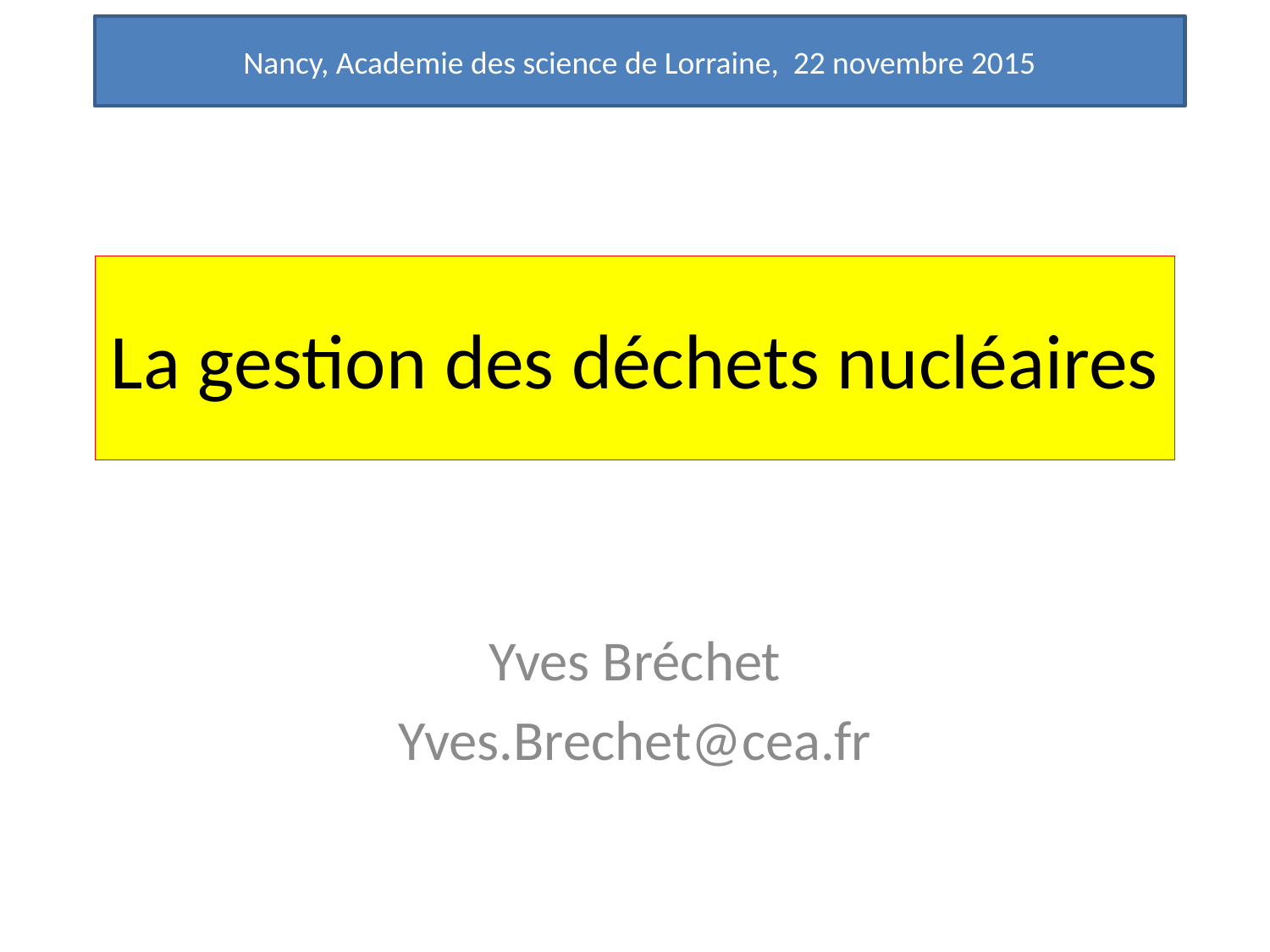

Nancy, Academie des science de Lorraine,  22 novembre 2015
# La gestion des déchets nucléaires

Yves Bréchet
Yves.Brechet@cea.fr